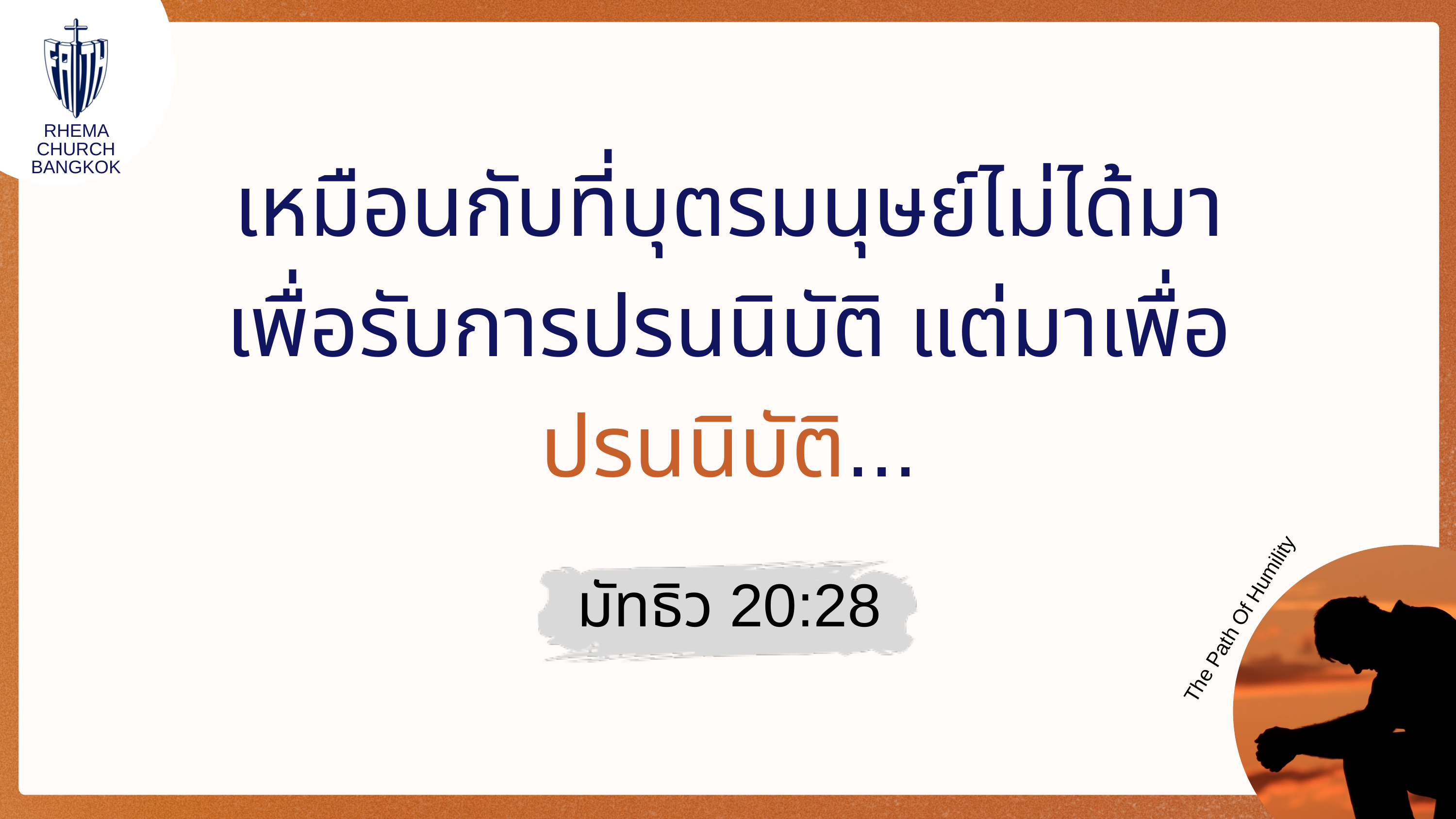

RHEMA CHURCH
BANGKOK

เหมือนกับที่บุตรมนุษย์ไม่ได้มา
เพื่อรับการปรนนิบัติ แต่มาเพื่อ
ปรนนิบัติ...

มัทธิว 20:28

The Path Of Humility